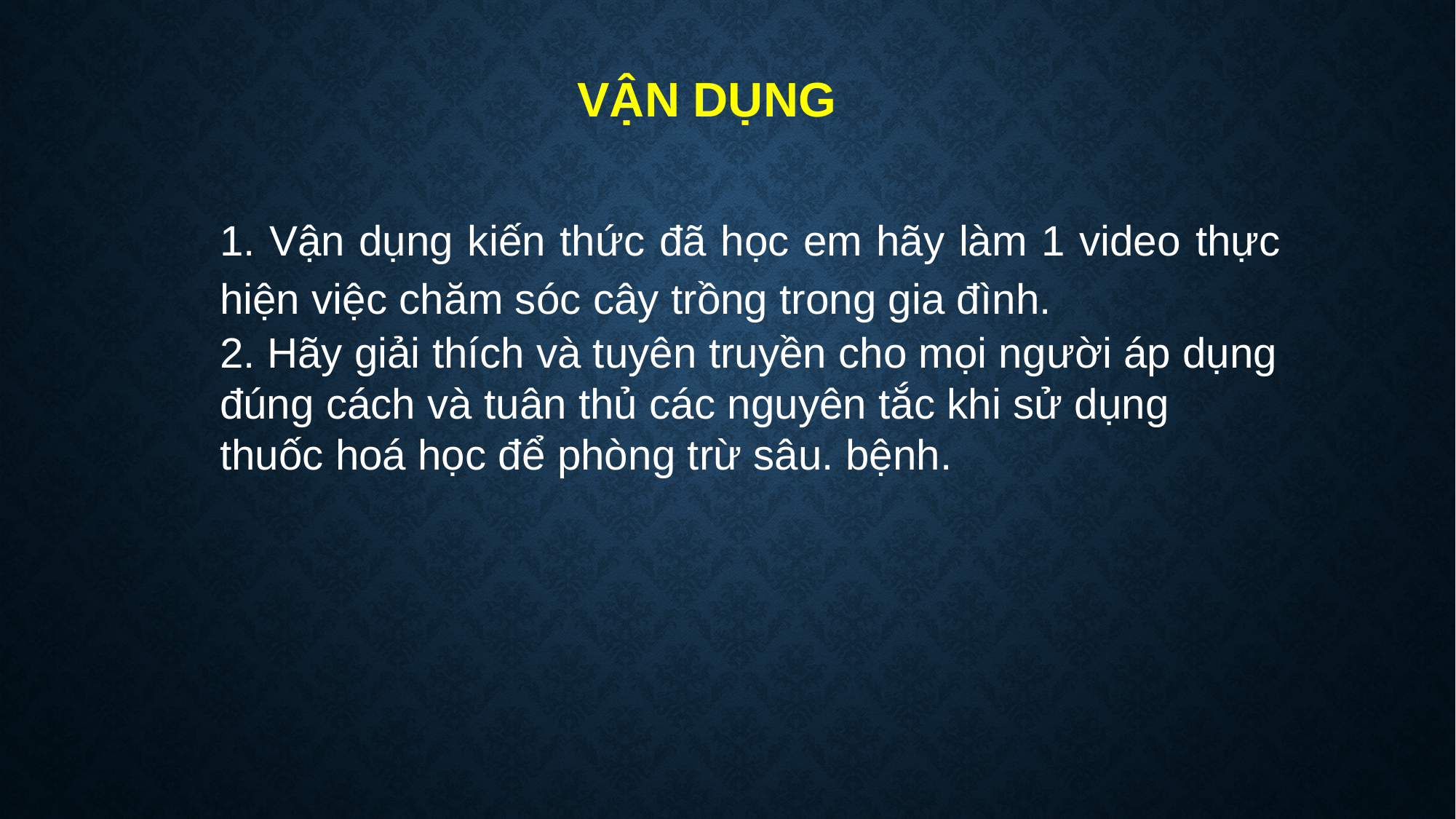

VẬN DỤNG
1. Vận dụng kiến thức đã học em hãy làm 1 video thực hiện việc chăm sóc cây trồng trong gia đình.
2. Hãy giải thích và tuyên truyền cho mọi người áp dụng đúng cách và tuân thủ các nguyên tắc khi sử dụng thuốc hoá học để phòng trừ sâu. bệnh.